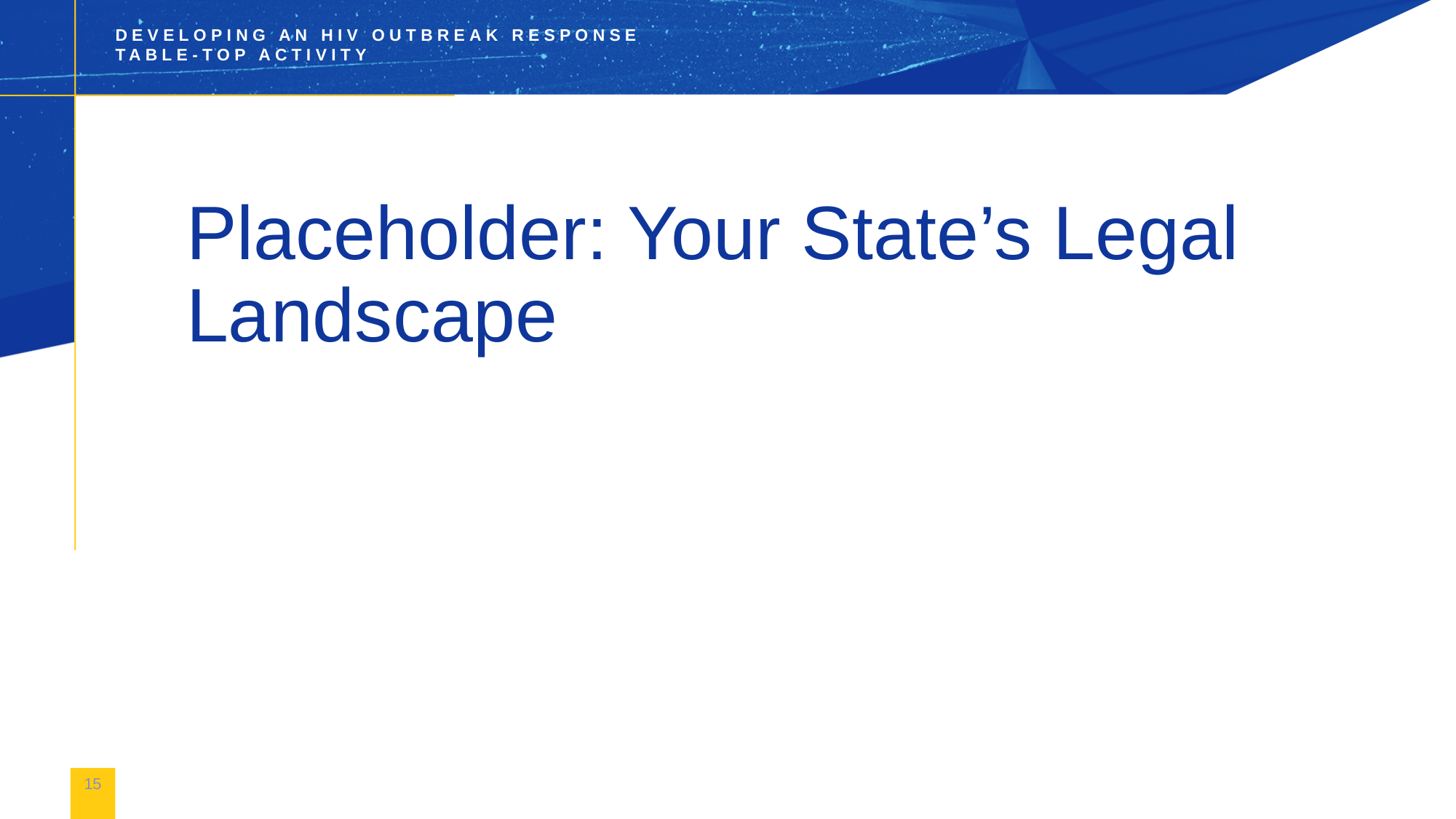

# Placeholder: Your State’s Legal Landscape
15